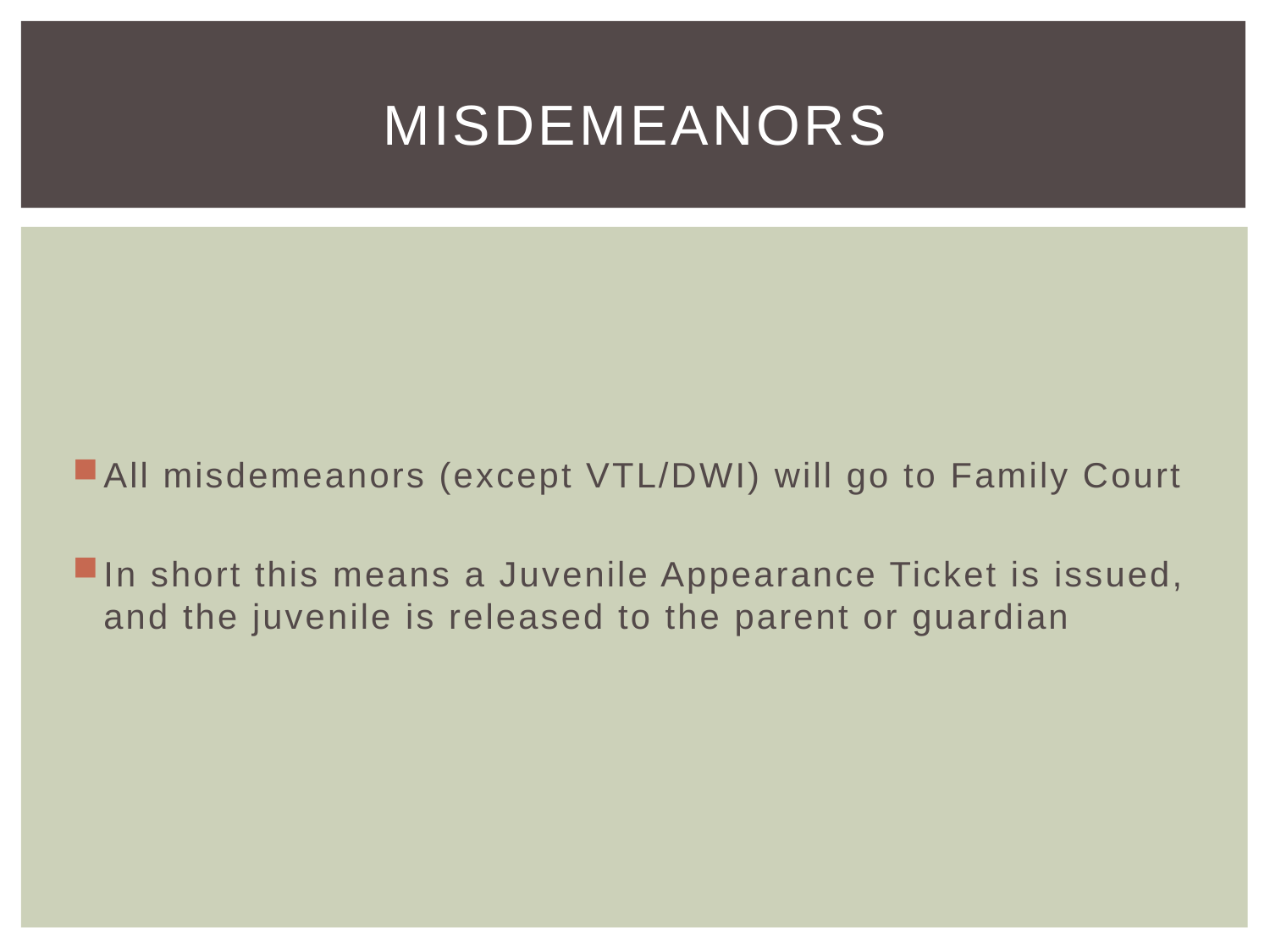

# Misdemeanors
All misdemeanors (except VTL/DWI) will go to Family Court

In short this means a Juvenile Appearance Ticket is issued, and the juvenile is released to the parent or guardian